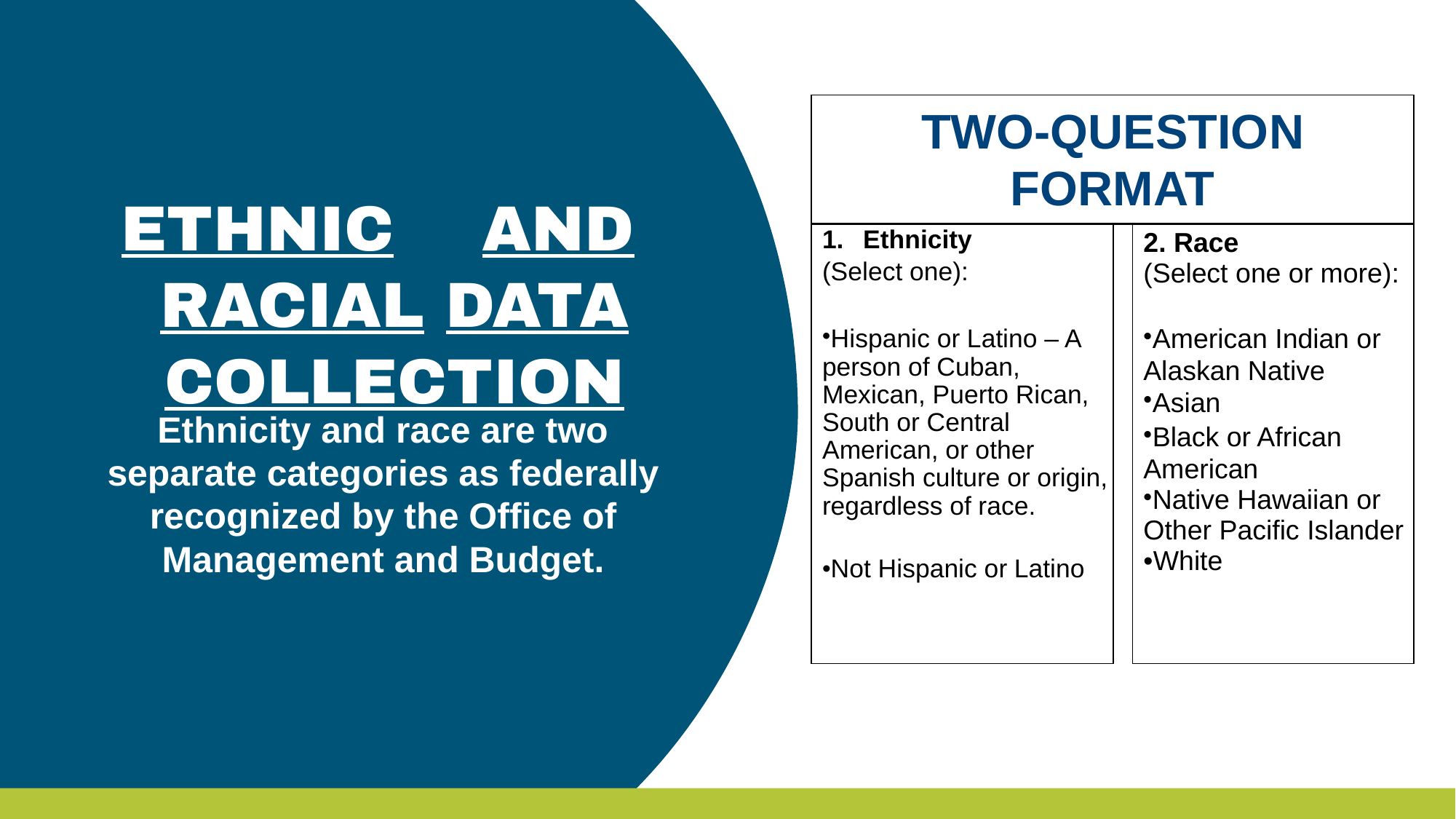

| TWO-QUESTION FORMAT |  |  |
| --- | --- | --- |
| Ethnicity (Select one): Hispanic or Latino – A person of Cuban, Mexican, Puerto Rican, South or Central American, or other Spanish culture or origin, regardless of race. Not Hispanic or Latino |  | Race (Select one or more): American Indian or Alaskan Native Asian Black or African American Native Hawaiian or Other Pacific Islander •White |
# ETHNIC	AND RACIAL DATA COLLECTION
Ethnicity and race are two separate categories as federally recognized by the Office of Management and Budget.